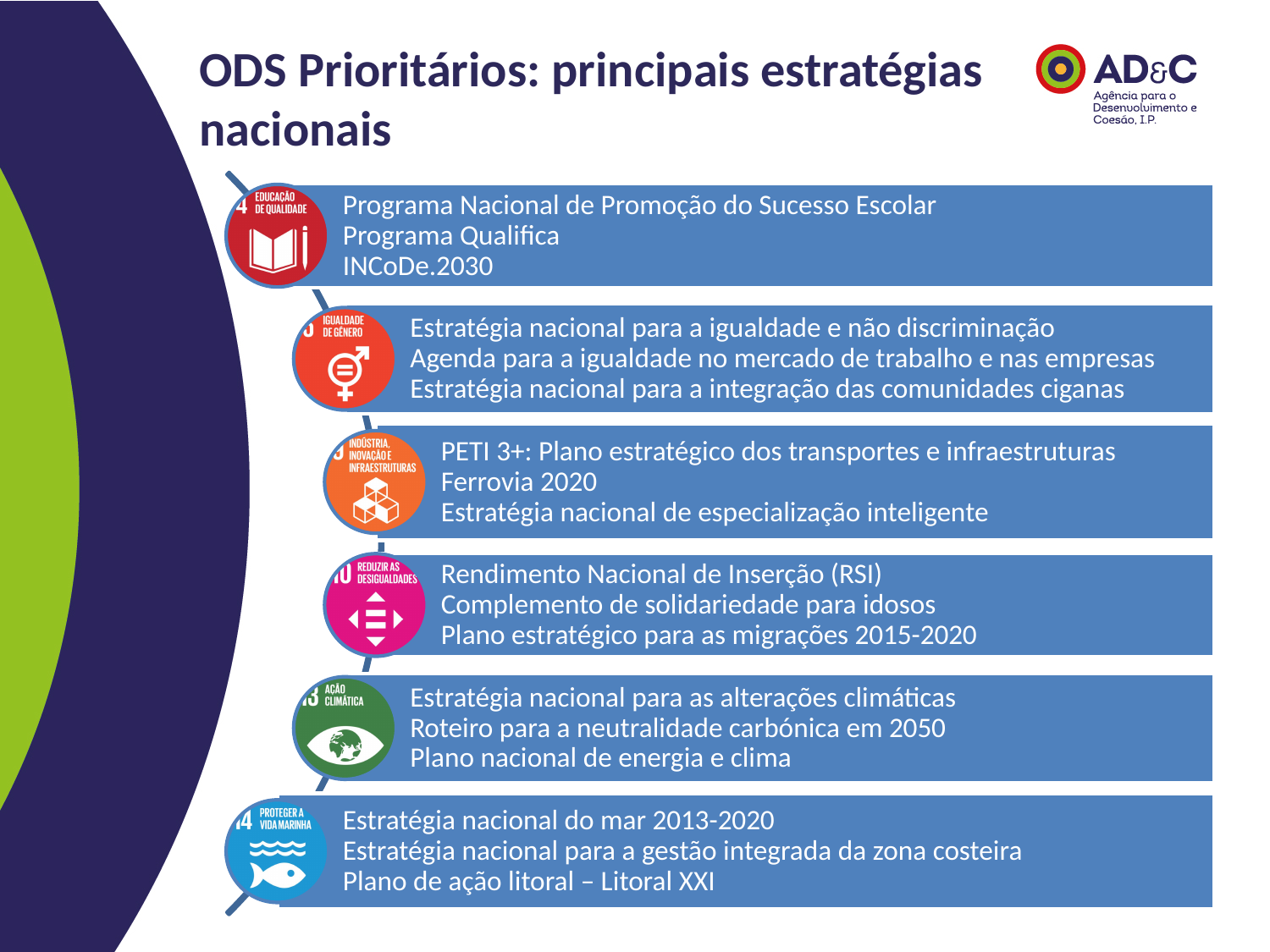

ODS Prioritários: principais estratégias nacionais
Programa Nacional de Promoção do Sucesso Escolar
Programa Qualifica
INCoDe.2030
Estratégia nacional para a igualdade e não discriminação
Agenda para a igualdade no mercado de trabalho e nas empresas Estratégia nacional para a integração das comunidades ciganas
PETI 3+: Plano estratégico dos transportes e infraestruturas
Ferrovia 2020
Estratégia nacional de especialização inteligente
Rendimento Nacional de Inserção (RSI)
Complemento de solidariedade para idosos
Plano estratégico para as migrações 2015-2020
Estratégia nacional para as alterações climáticas
Roteiro para a neutralidade carbónica em 2050
Plano nacional de energia e clima
Estratégia nacional do mar 2013-2020
Estratégia nacional para a gestão integrada da zona costeira
Plano de ação litoral – Litoral XXI